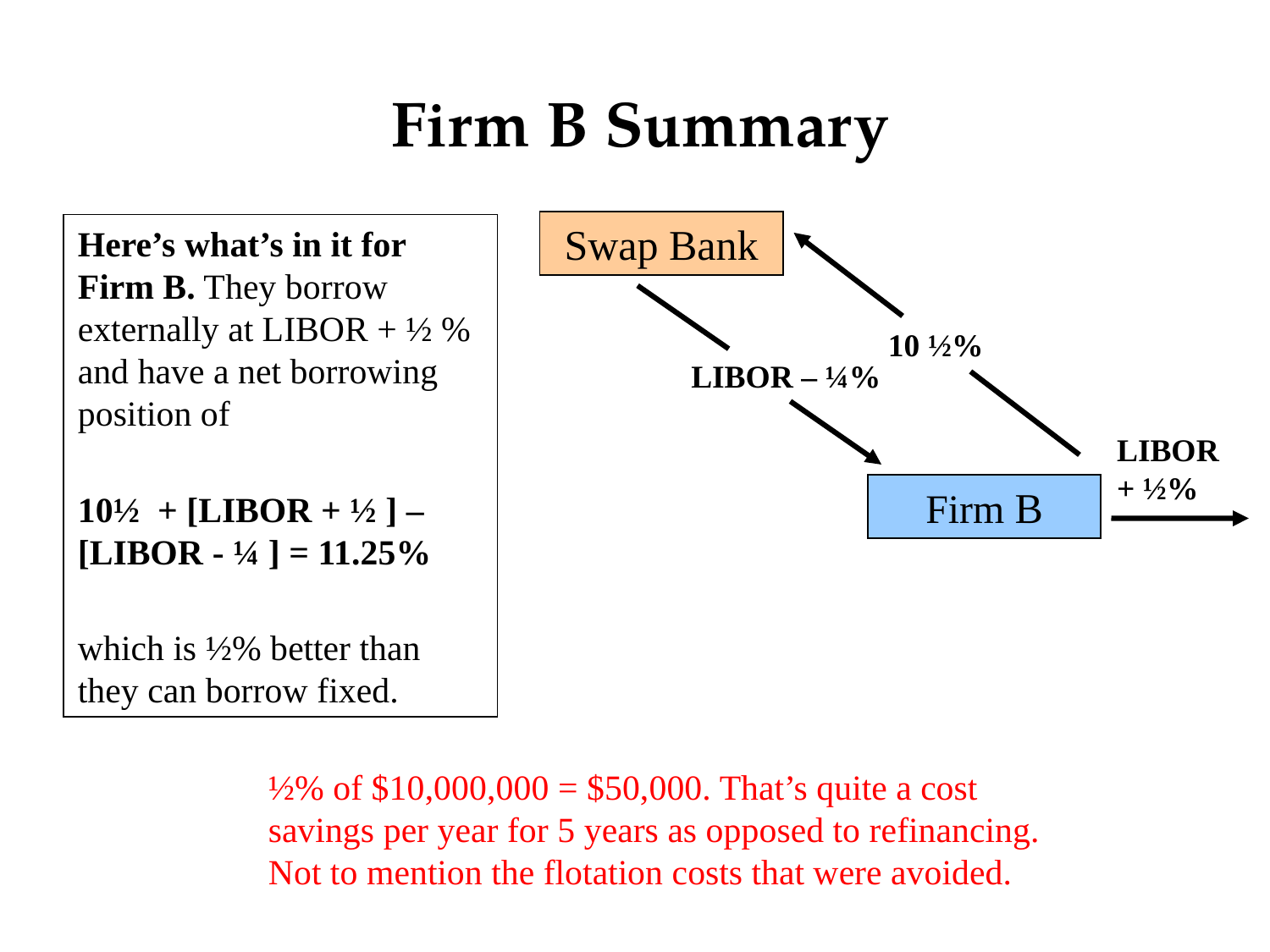

# Firm B Summary
Swap Bank
Here’s what’s in it for Firm B. They borrow externally at LIBOR + ½ % and have a net borrowing position of

10½  + [LIBOR + ½ ] – [LIBOR - ¼ ] = 11.25%

which is ½% better than they can borrow fixed.

10 ½%

LIBOR – ¼%

LIBOR + ½%

Firm B
½% of $10,000,000 = $50,000. That’s quite a cost savings per year for 5 years as opposed to refinancing. Not to mention the flotation costs that were avoided.